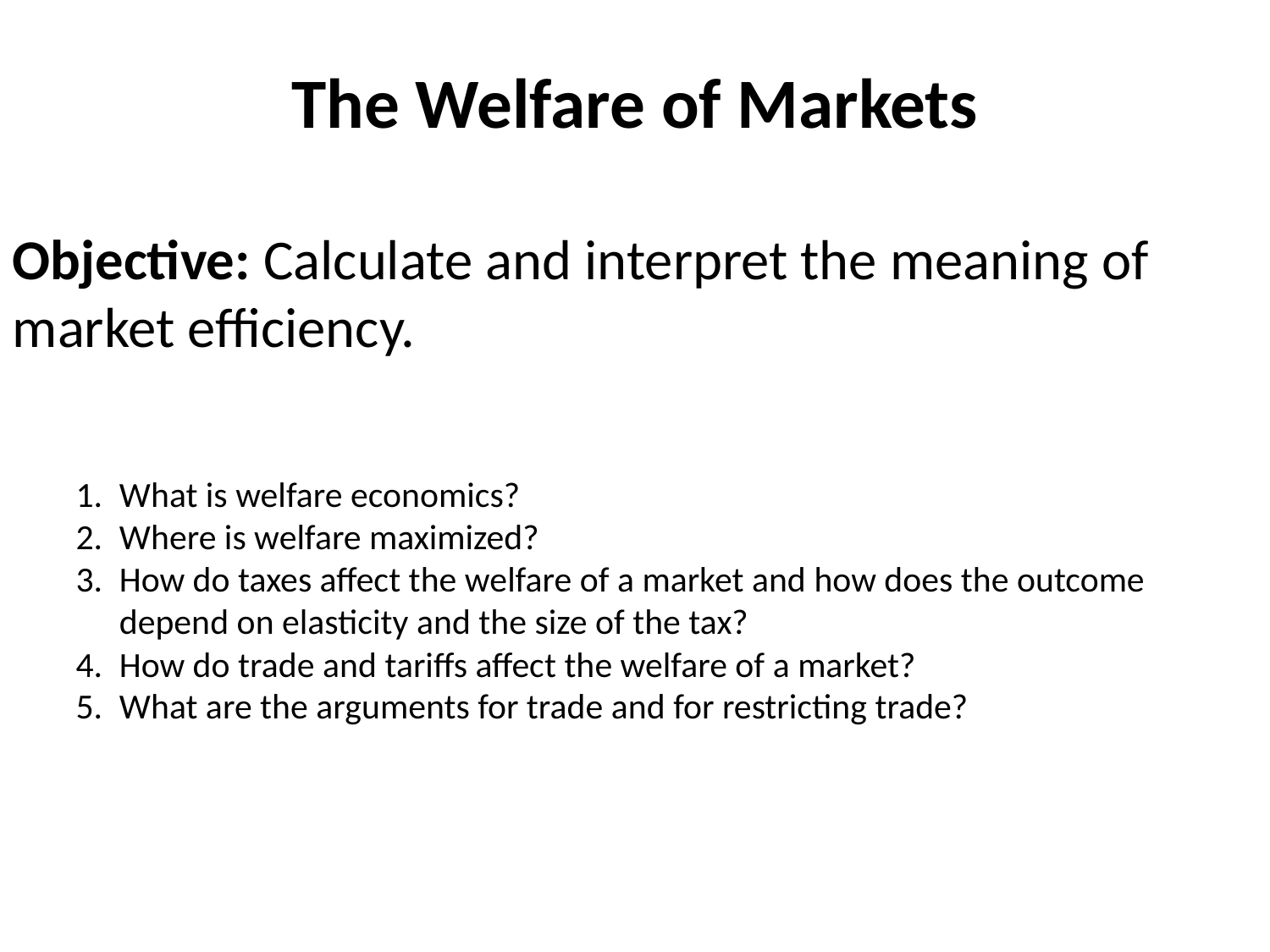

The Welfare of Markets

Objective: Calculate and interpret the meaning of market efficiency.

What is welfare economics?
Where is welfare maximized?
How do taxes affect the welfare of a market and how does the outcome depend on elasticity and the size of the tax?
How do trade and tariffs affect the welfare of a market?
What are the arguments for trade and for restricting trade?